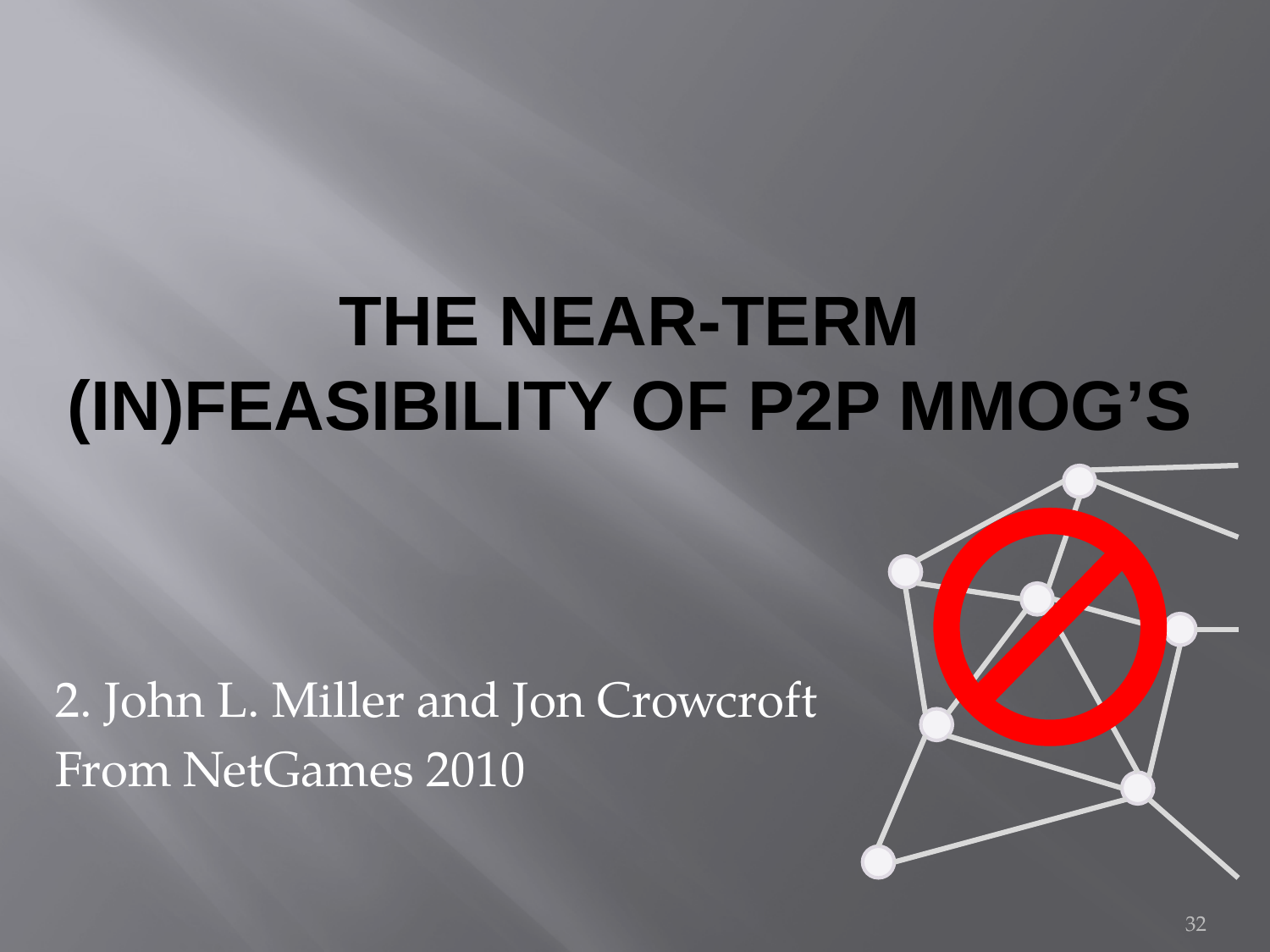

# The Near-Term (in)Feasibility of P2P MMOG’s

2. John L. Miller and Jon Crowcroft
From NetGames 2010

32